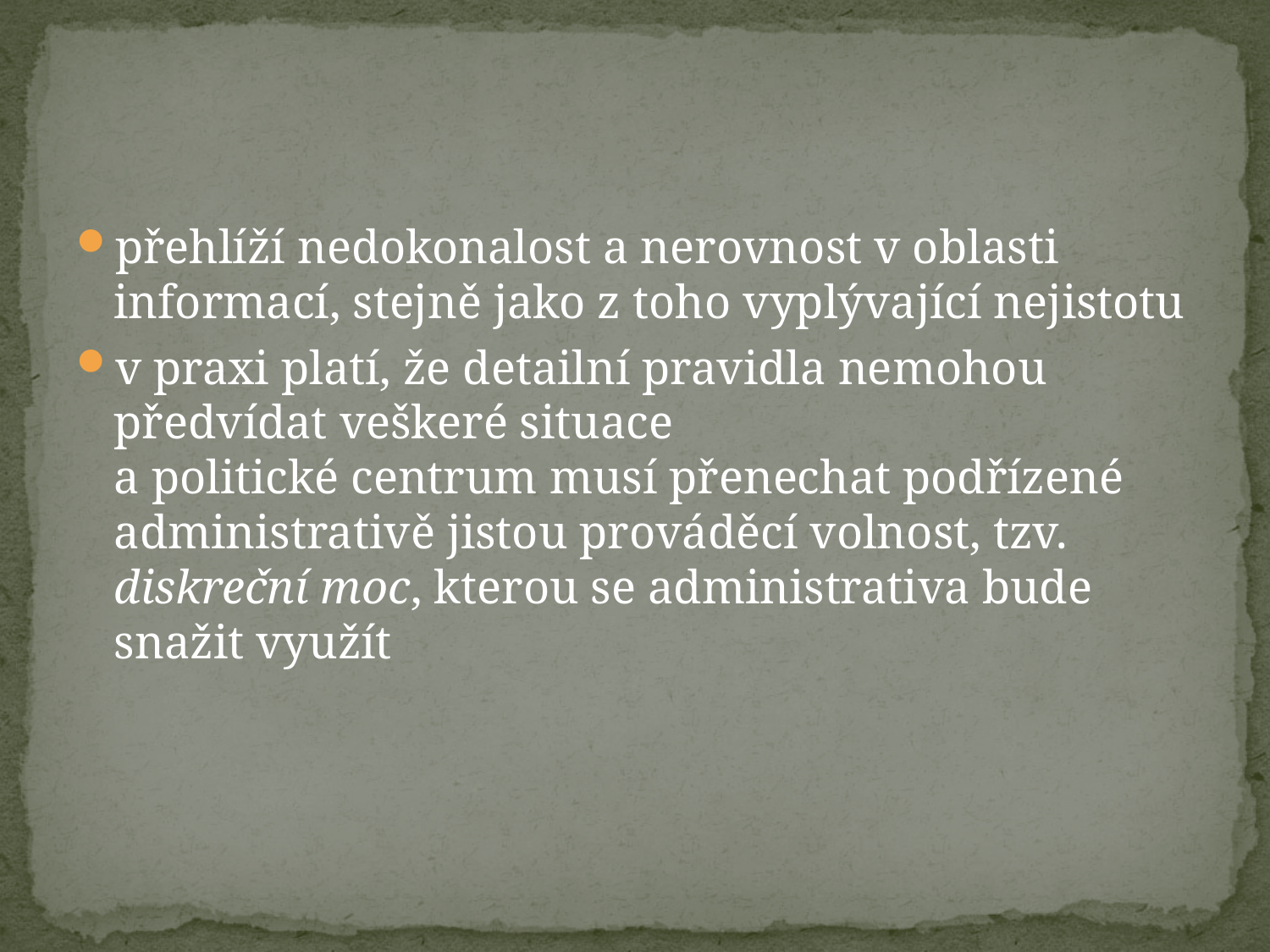

#
přehlíží nedokonalost a nerovnost v oblasti informací, stejně jako z toho vyplývající nejistotu
v praxi platí, že detailní pravidla nemohou předvídat veškeré situace
a politické centrum musí přenechat podřízené administrativě jistou prováděcí volnost, tzv. diskreční moc, kterou se administrativa bude snažit využít